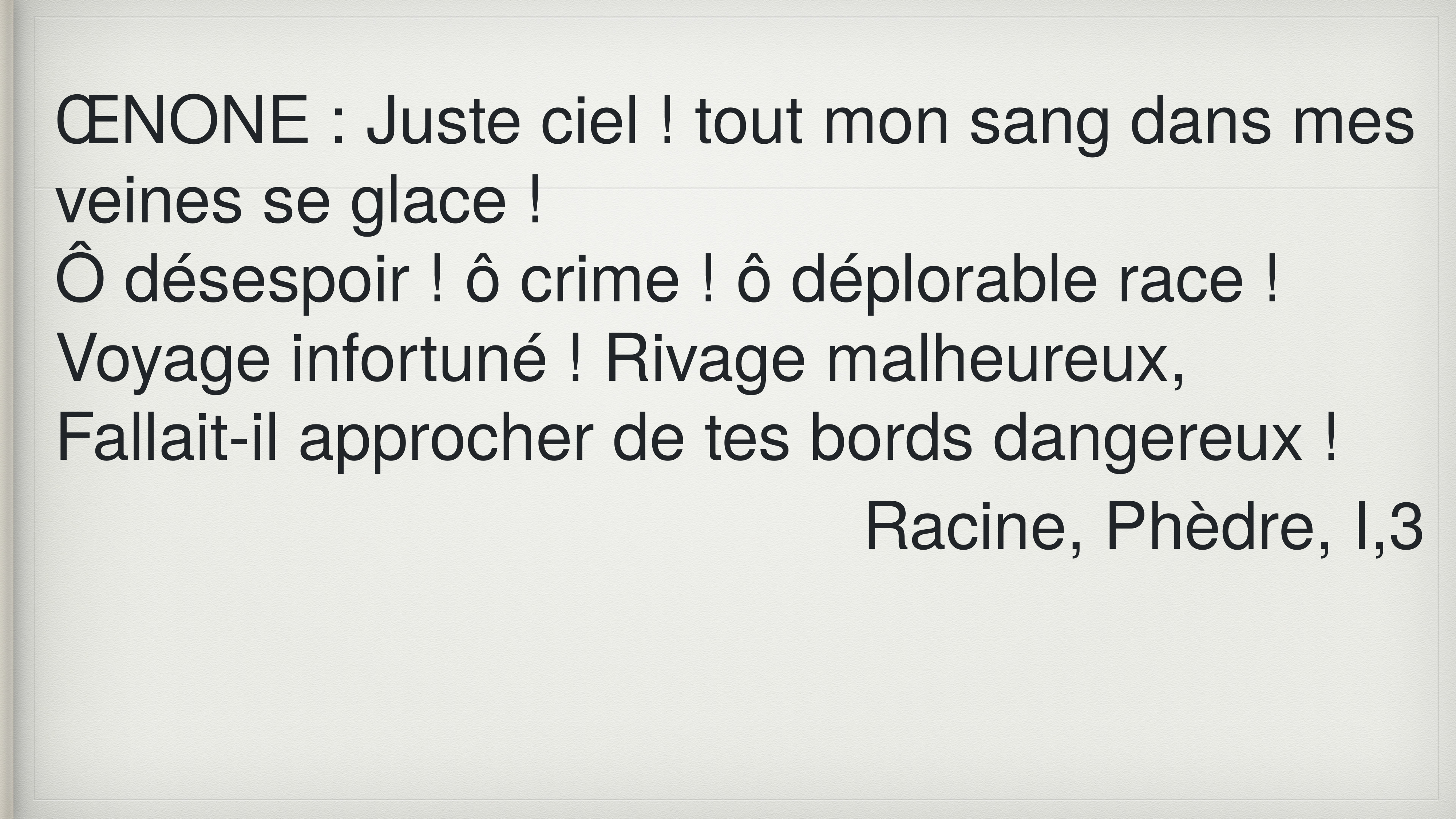

# ŒNONE : Juste ciel ! tout mon sang dans mes veines se glace ! Ô désespoir ! ô crime ! ô déplorable race ! Voyage infortuné ! Rivage malheureux, Fallait-il approcher de tes bords dangereux !
Racine, Phèdre, I,3